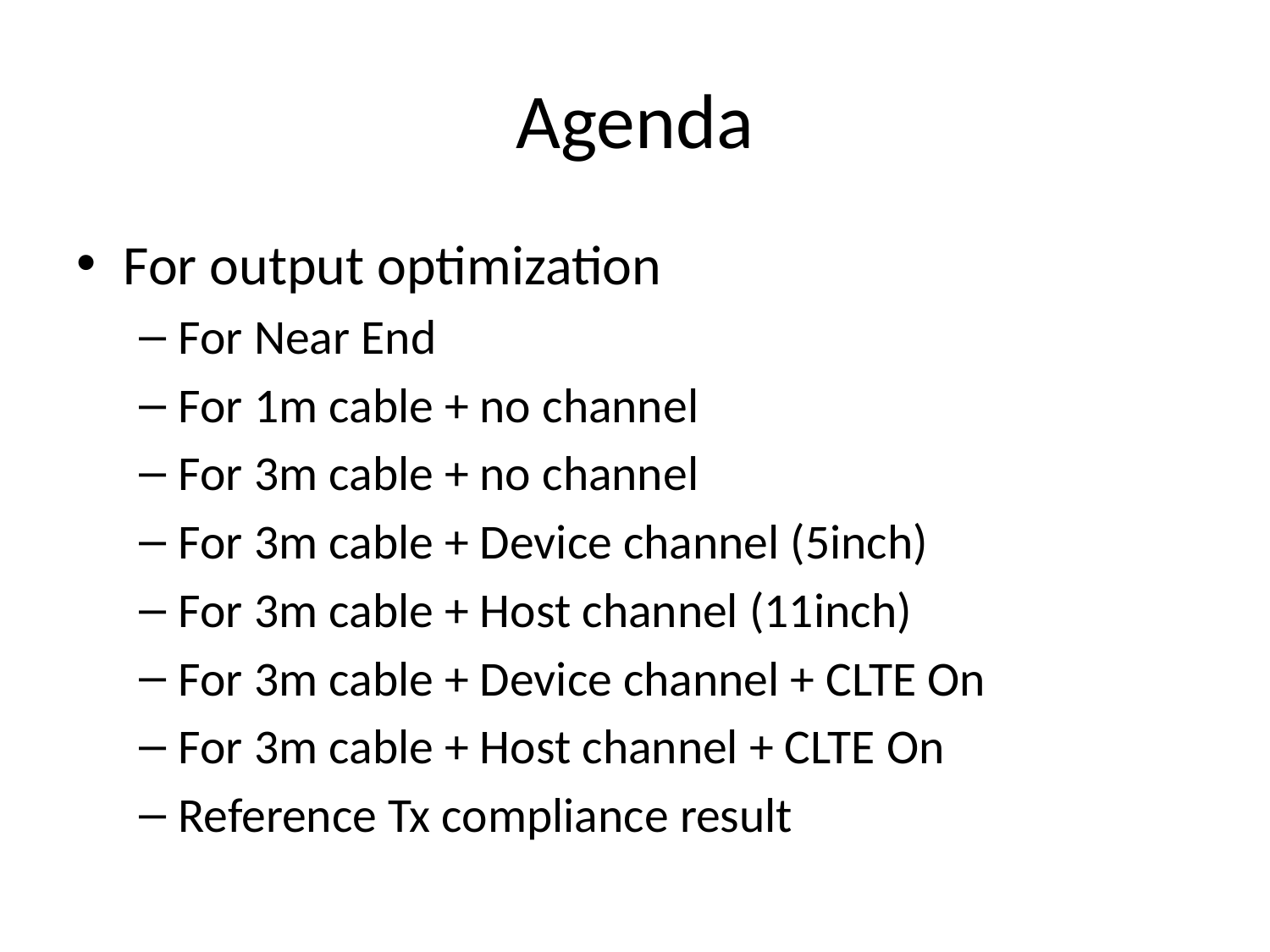

# Agenda
For output optimization
For Near End
For 1m cable + no channel
For 3m cable + no channel
For 3m cable + Device channel (5inch)
For 3m cable + Host channel (11inch)
For 3m cable + Device channel + CLTE On
For 3m cable + Host channel + CLTE On
Reference Tx compliance result